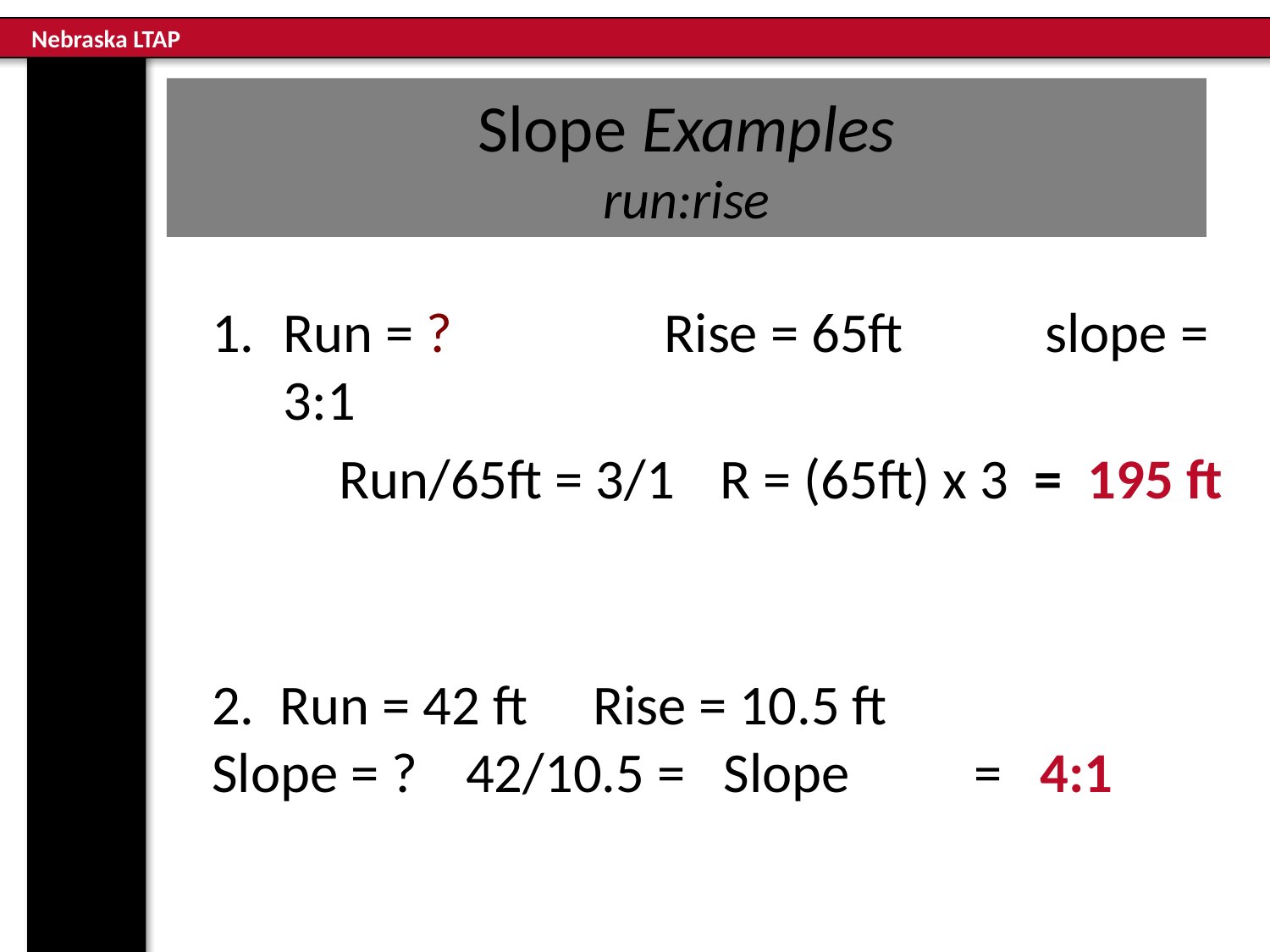

# Slope Examples run:rise
Run = ?		Rise = 65ft		slope =  3:1
	Run/65ft = 3/1	R = (65ft) x 3  =  195 ft

2.  Run = 42 ft	Rise = 10.5 ft		Slope = ?	42/10.5 =   Slope	=   4:1